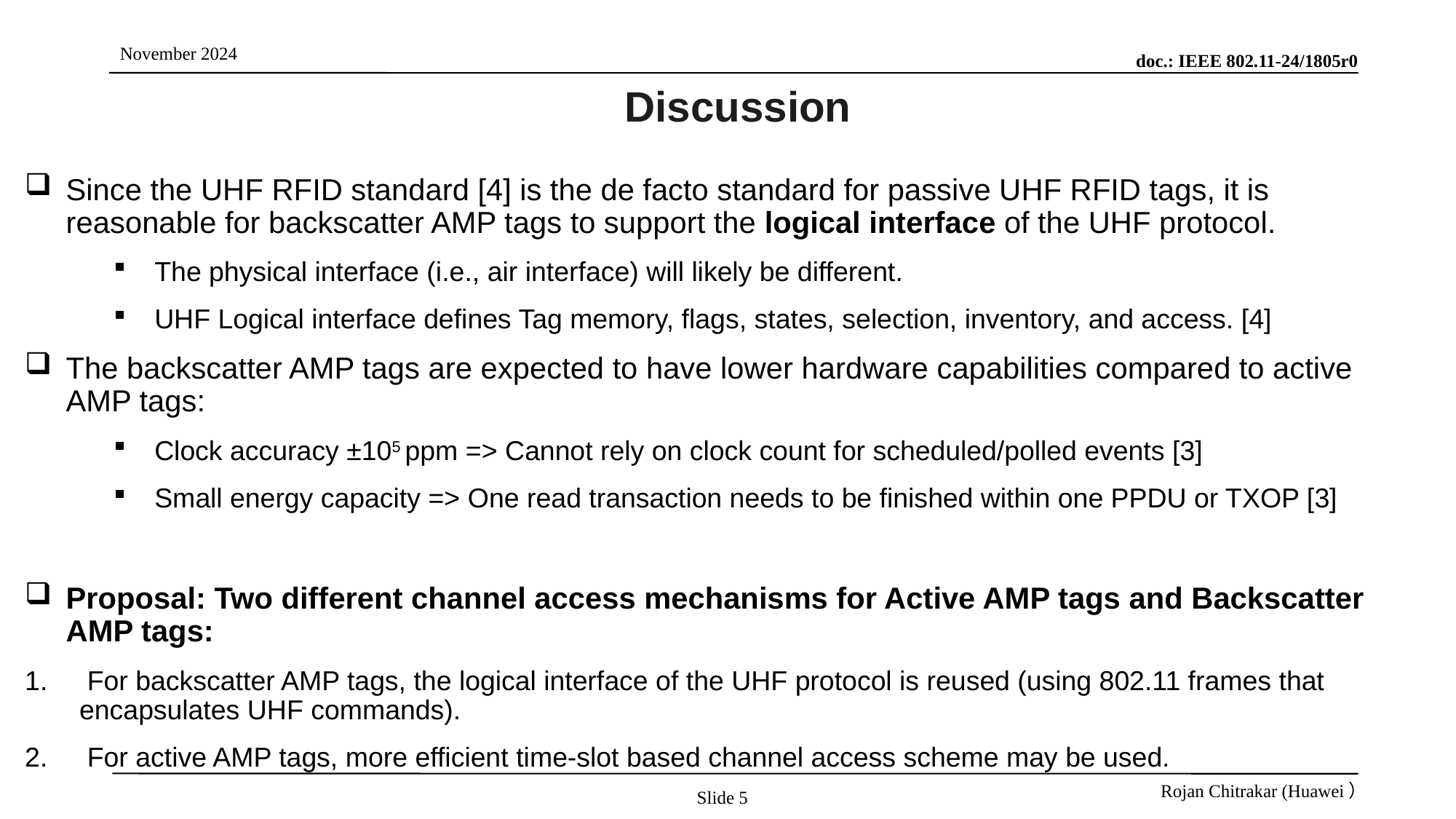

# Discussion
Since the UHF RFID standard [4] is the de facto standard for passive UHF RFID tags, it is reasonable for backscatter AMP tags to support the logical interface of the UHF protocol.
The physical interface (i.e., air interface) will likely be different.
UHF Logical interface defines Tag memory, flags, states, selection, inventory, and access. [4]
The backscatter AMP tags are expected to have lower hardware capabilities compared to active AMP tags:
Clock accuracy ±105 ppm => Cannot rely on clock count for scheduled/polled events [3]
Small energy capacity => One read transaction needs to be finished within one PPDU or TXOP [3]

Proposal: Two different channel access mechanisms for Active AMP tags and Backscatter AMP tags:
 For backscatter AMP tags, the logical interface of the UHF protocol is reused (using 802.11 frames that encapsulates UHF commands).
 For active AMP tags, more efficient time-slot based channel access scheme may be used.
Slide 5